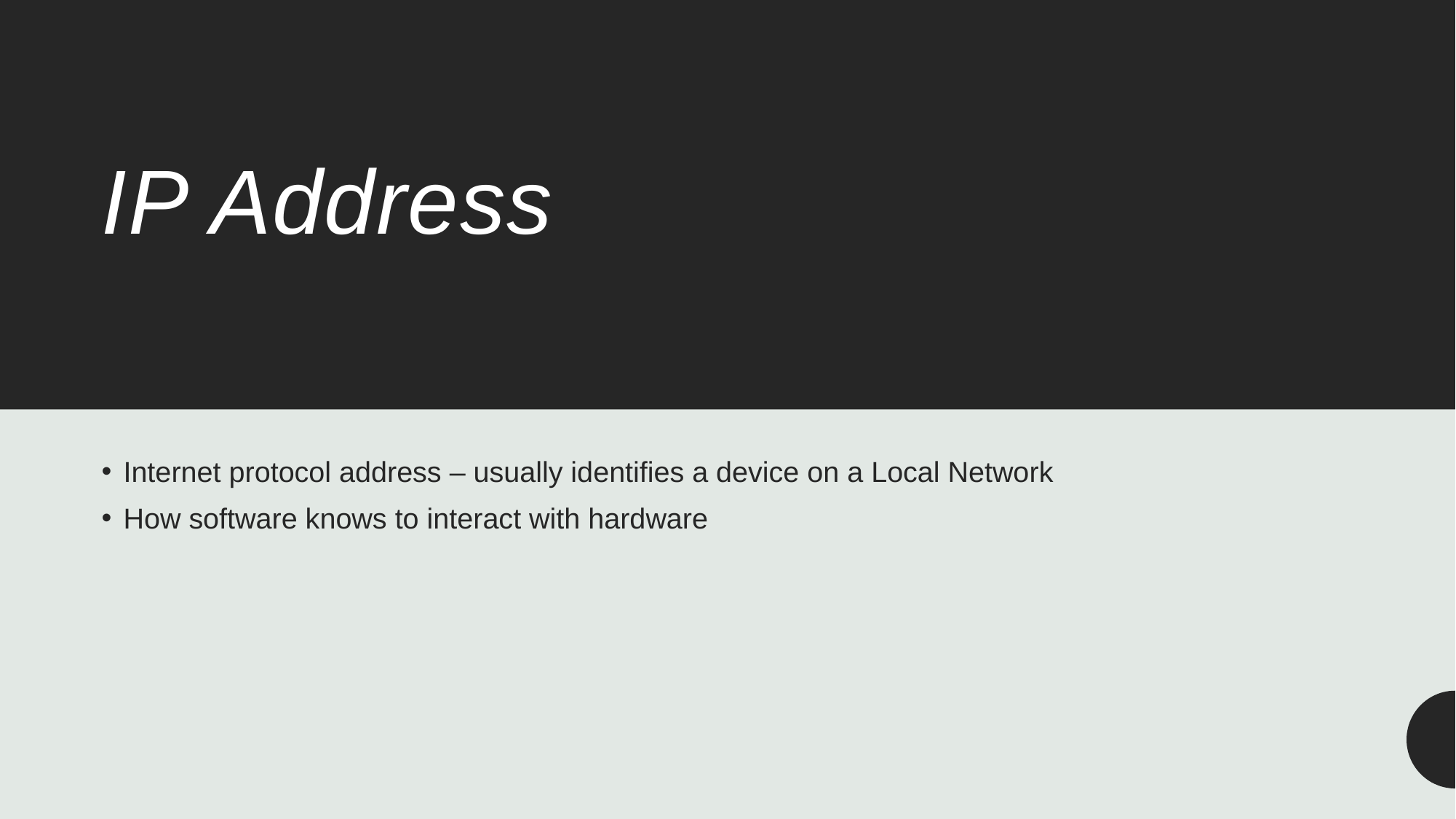

# IP Address
Internet protocol address – usually identifies a device on a Local Network
How software knows to interact with hardware